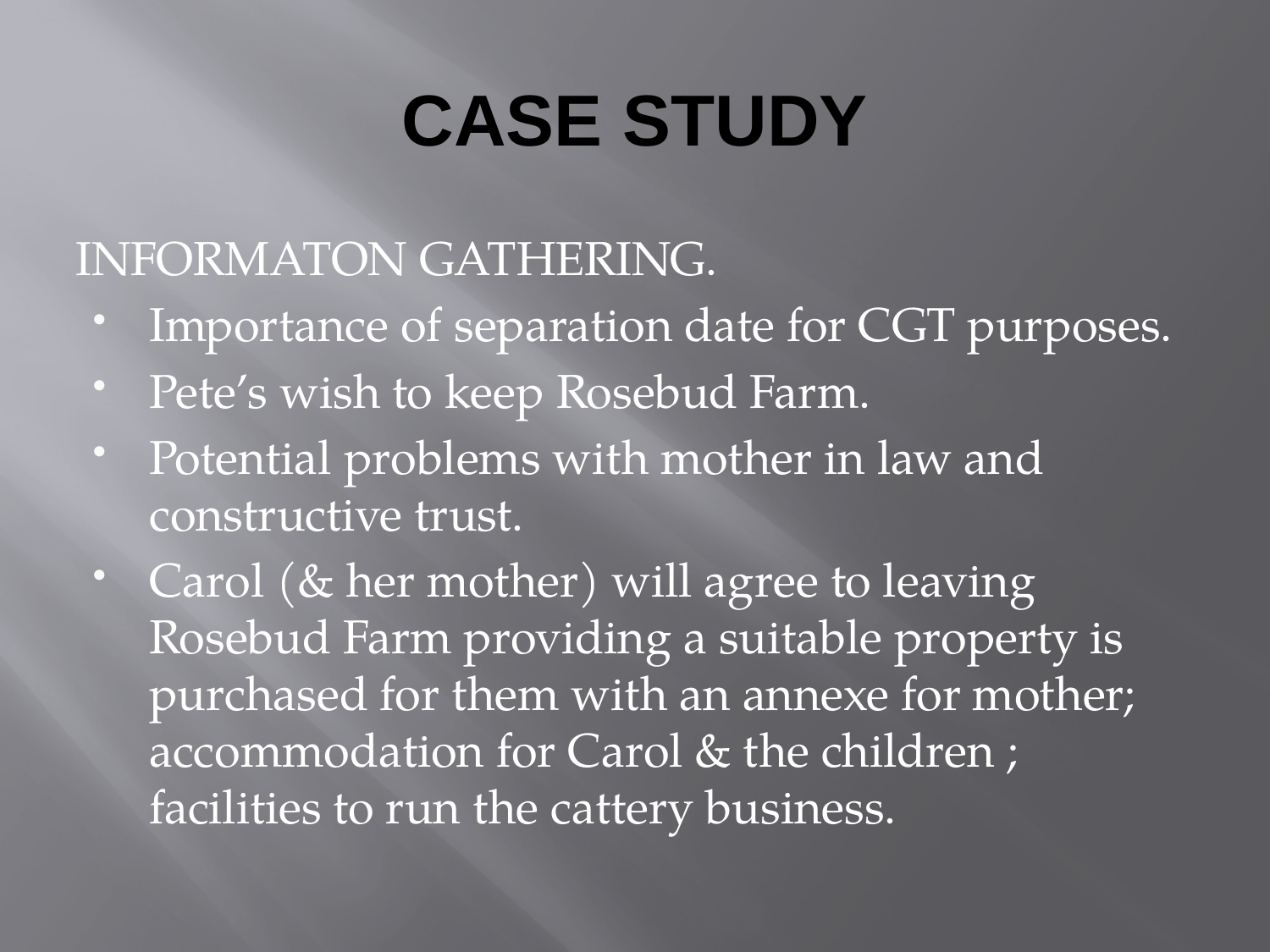

# CASE STUDY
INFORMATON GATHERING.
Importance of separation date for CGT purposes.
Pete’s wish to keep Rosebud Farm.
Potential problems with mother in law and constructive trust.
Carol (& her mother) will agree to leaving Rosebud Farm providing a suitable property is purchased for them with an annexe for mother; accommodation for Carol & the children ; facilities to run the cattery business.